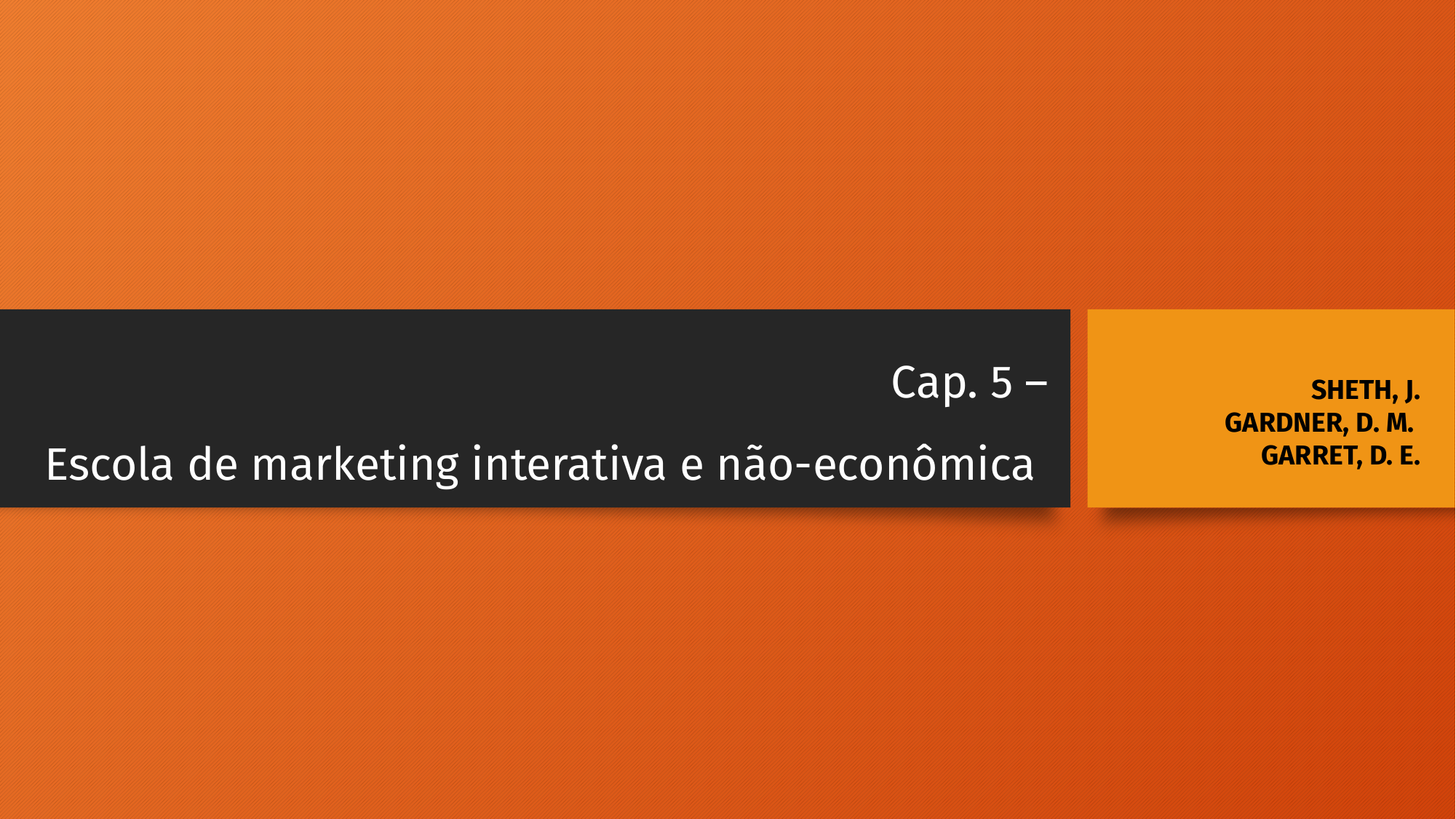

Cap. 5 –
Escola de marketing interativa e não-econômica
SHETH, J.
GARDNER, D. M.
GARRET, D. E.